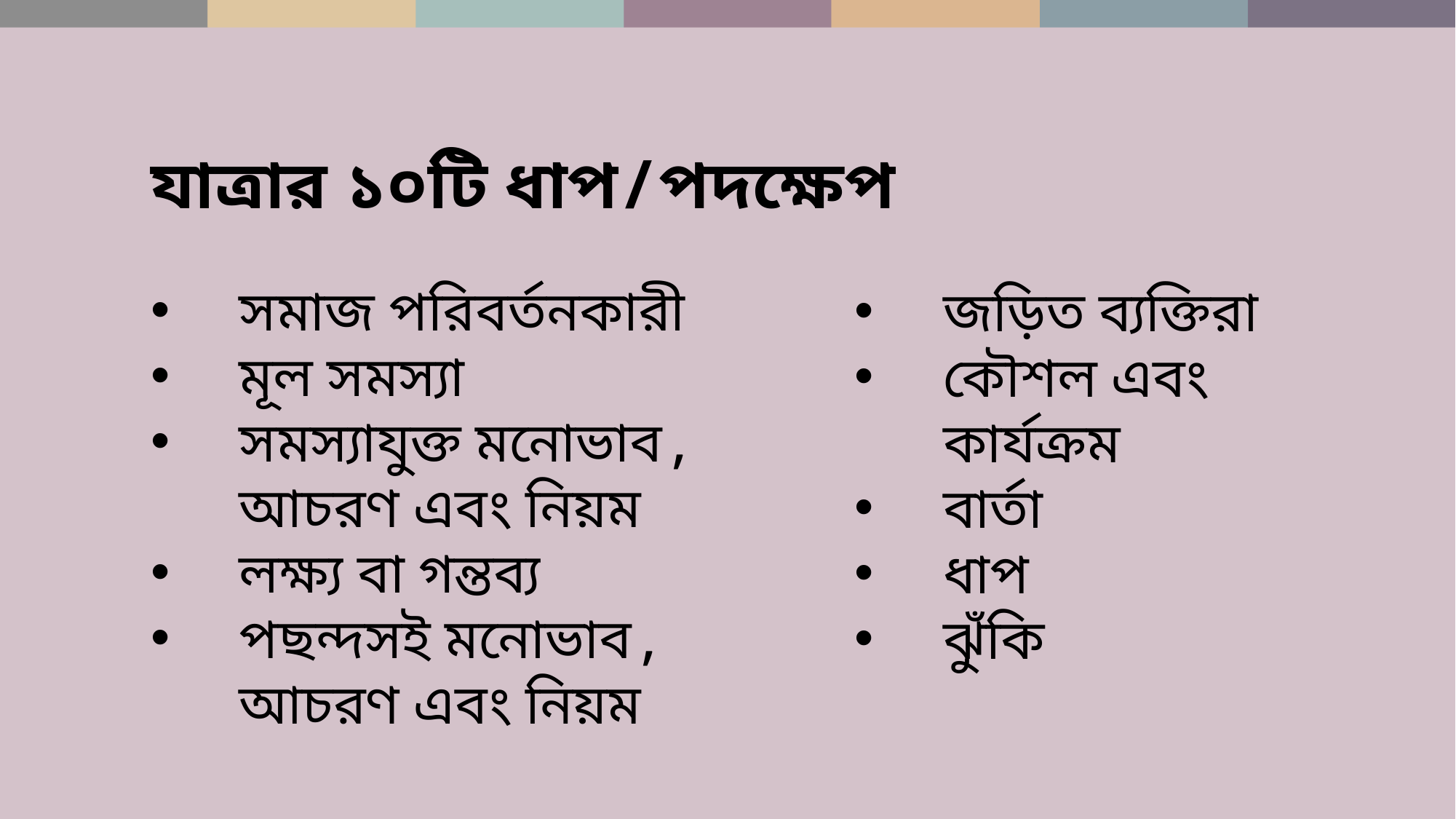

যাত্রার ১০টি ধাপ/পদক্ষেপ
সমাজ পরিবর্তনকারী
মূল সমস্যা
সমস্যাযুক্ত মনোভাব,
আচরণ এবং নিয়ম
লক্ষ্য বা গন্তব্য
পছন্দসই মনোভাব,
আচরণ এবং নিয়ম
জড়িত ব্যক্তিরা
কৌশল এবং কার্যক্রম
বার্তা
ধাপ
ঝুঁকি